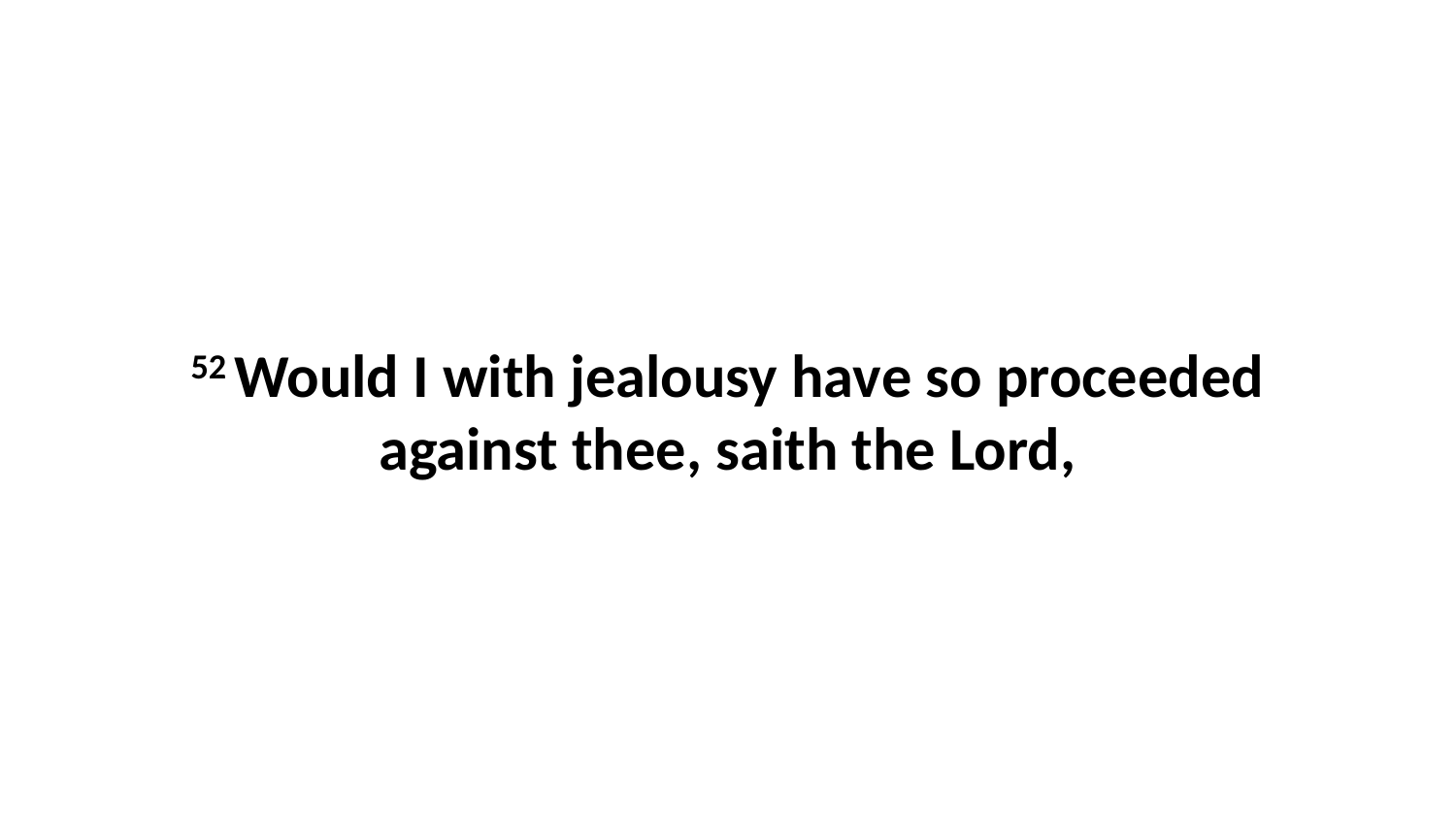

52 Would I with jealousy have so proceeded against thee, saith the Lord,